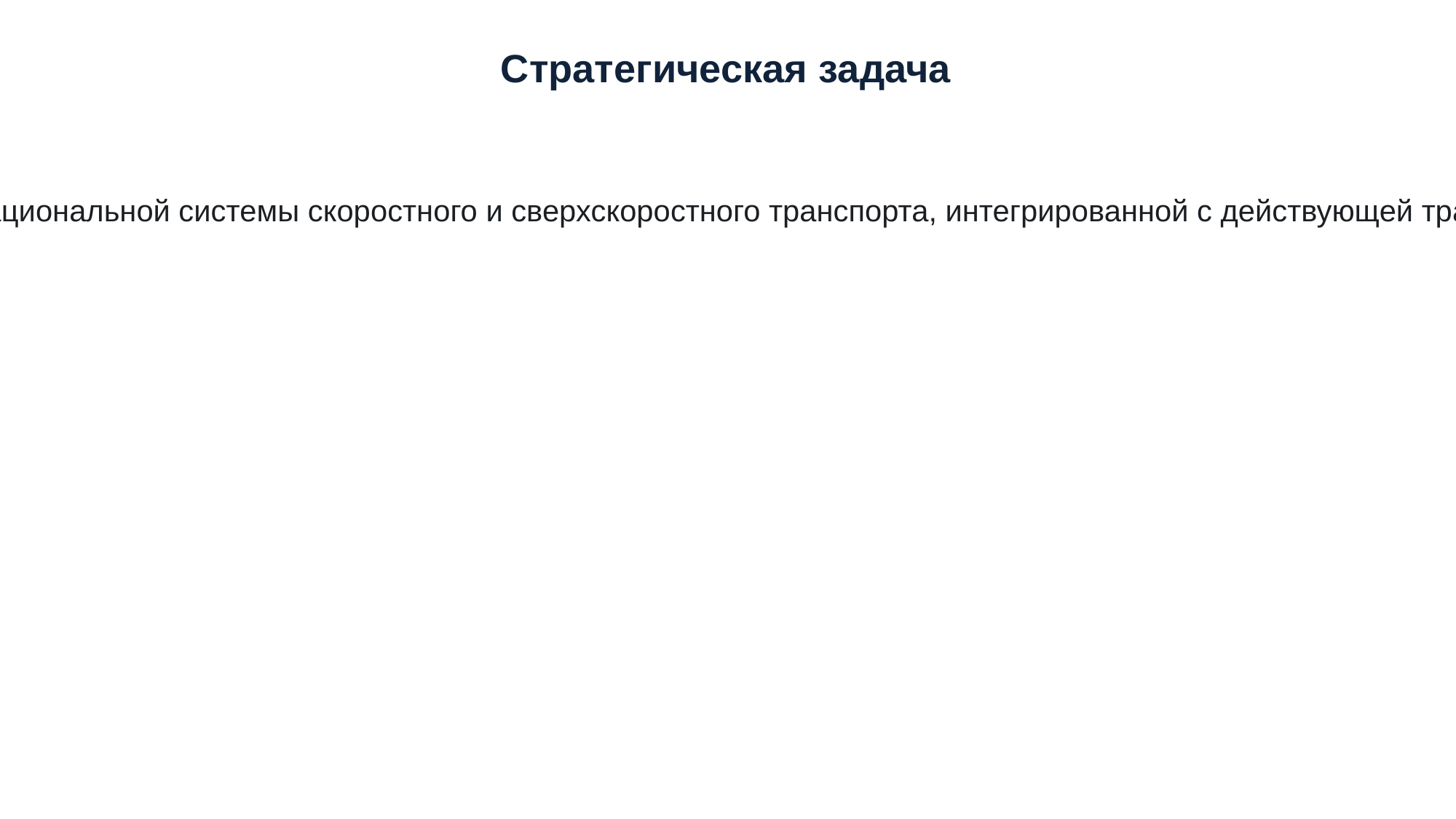

Стратегическая задача
Формирование национальной системы скоростного и сверхскоростного транспорта, интегрированной с действующей транспортной сетью.